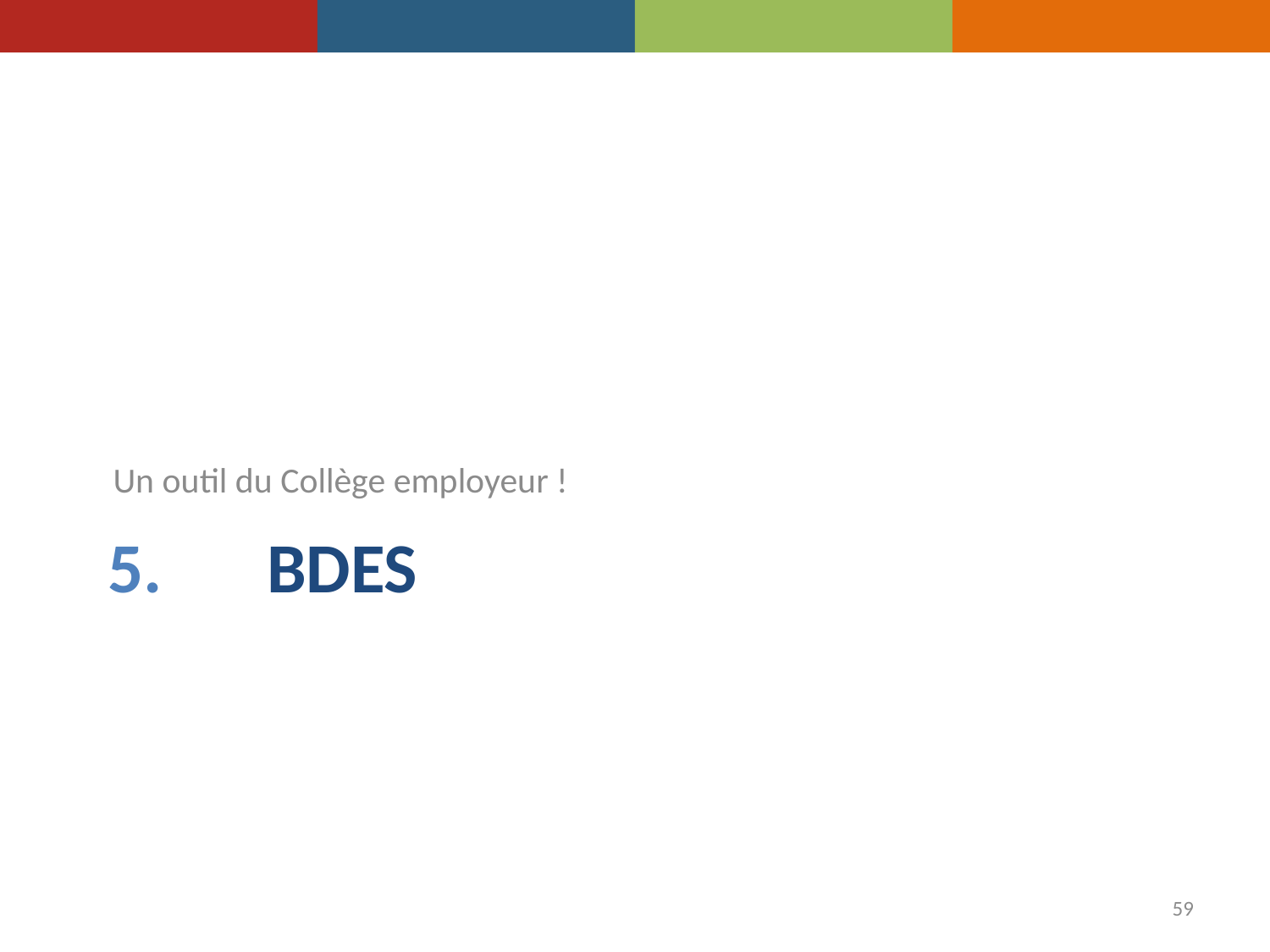

Un outil du Collège employeur !
# BDES
59